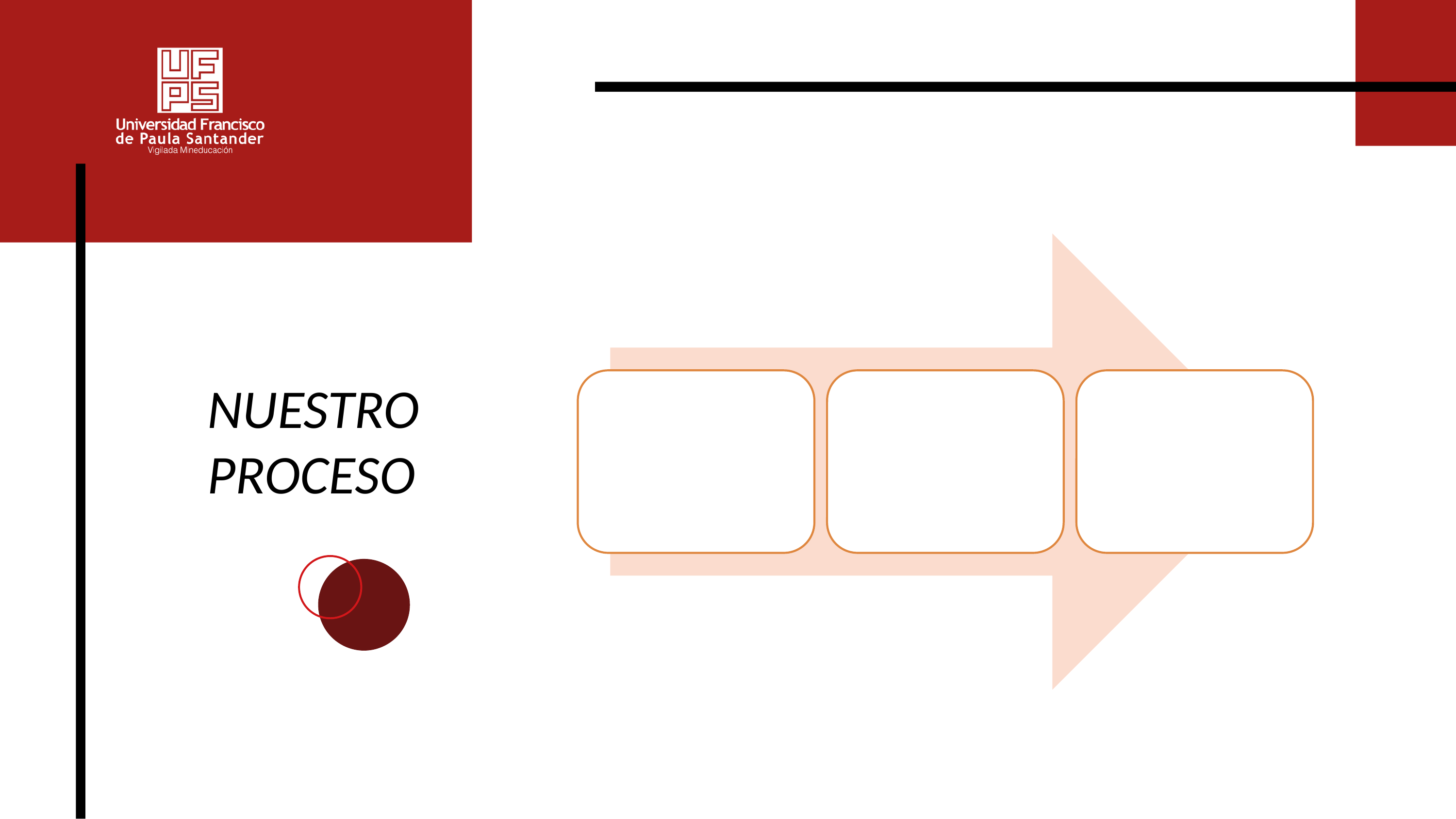

Conducta de Entrada
Simulacros, Talleres , sensibilización y demás
Pruebas de Estado
NUESTRO PROCESO